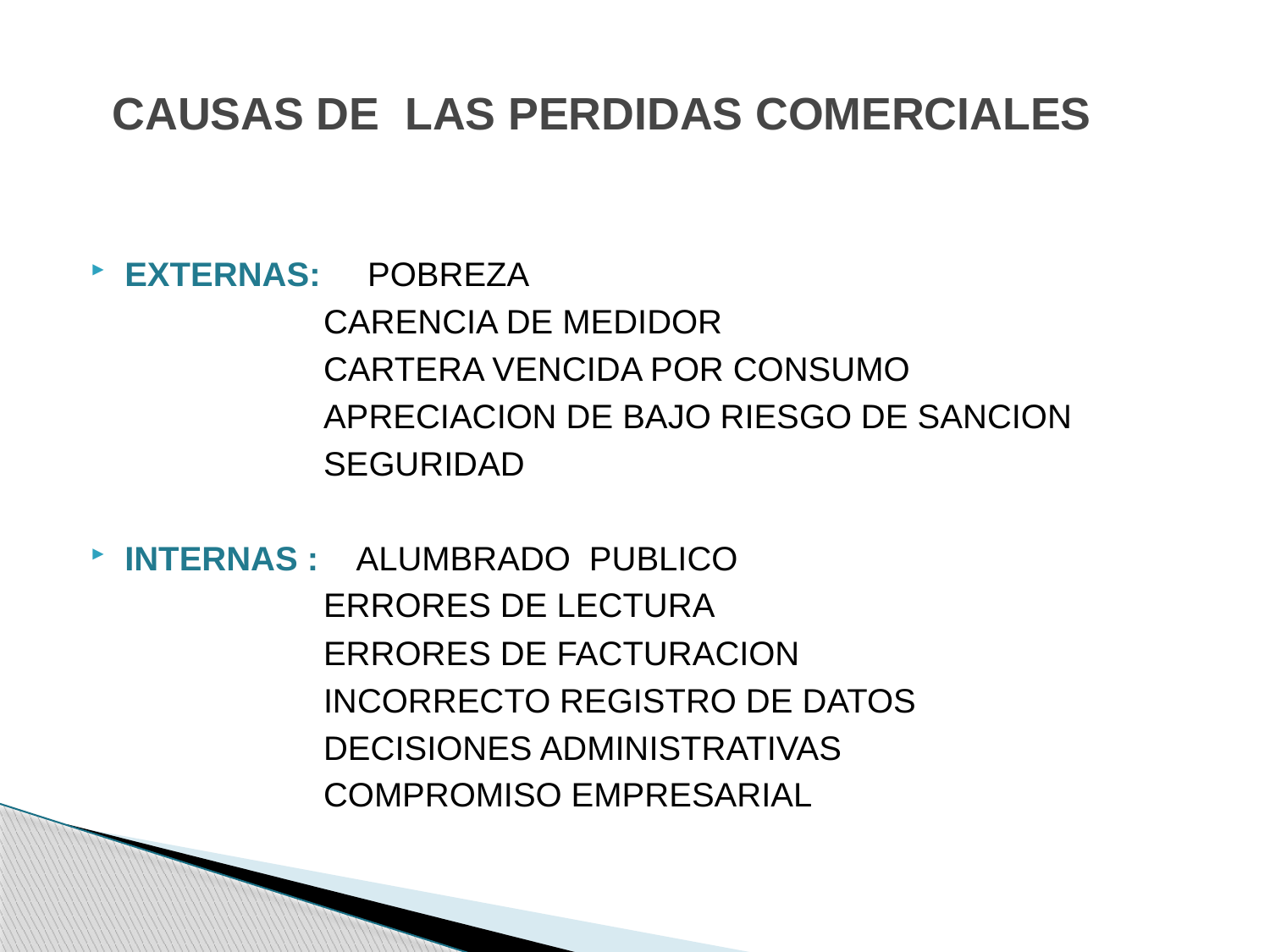

# CAUSAS DE  LAS PERDIDAS COMERCIALES
EXTERNAS:     POBREZA
                         CARENCIA DE MEDIDOR
                         CARTERA VENCIDA POR CONSUMO
                         APRECIACION DE BAJO RIESGO DE SANCION
                         SEGURIDAD

INTERNAS :    ALUMBRADO  PUBLICO
                         ERRORES DE LECTURA
                         ERRORES DE FACTURACION
                         INCORRECTO REGISTRO DE DATOS
                         DECISIONES ADMINISTRATIVAS
                         COMPROMISO EMPRESARIAL